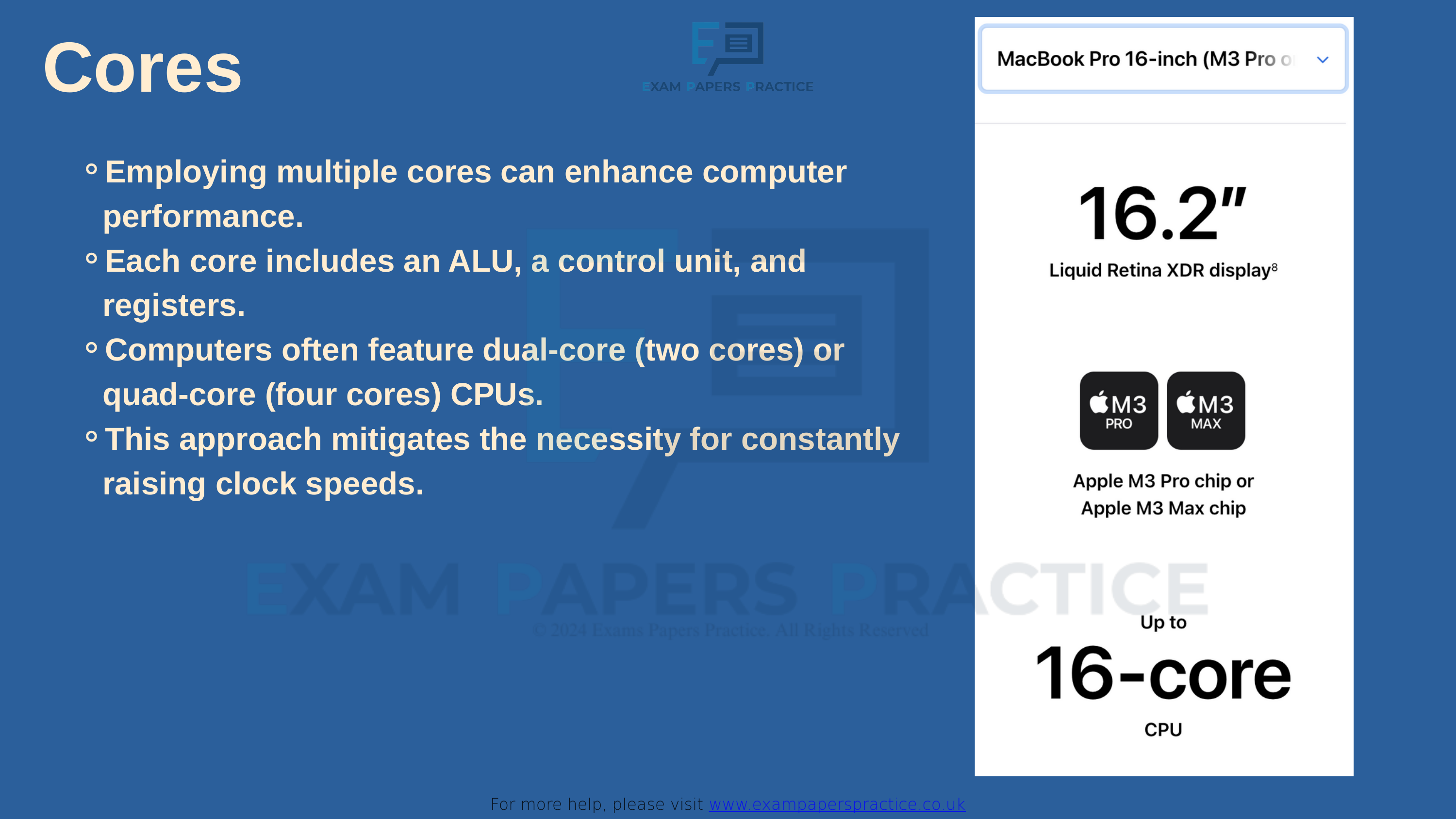

Cores

For more help, please visit www.exampaperspractice.co.uk
Employing multiple cores can enhance computer performance.
Each core includes an ALU, a control unit, and registers.
Computers often feature dual-core (two cores) or quad-core (four cores) CPUs.
This approach mitigates the necessity for constantly raising clock speeds.